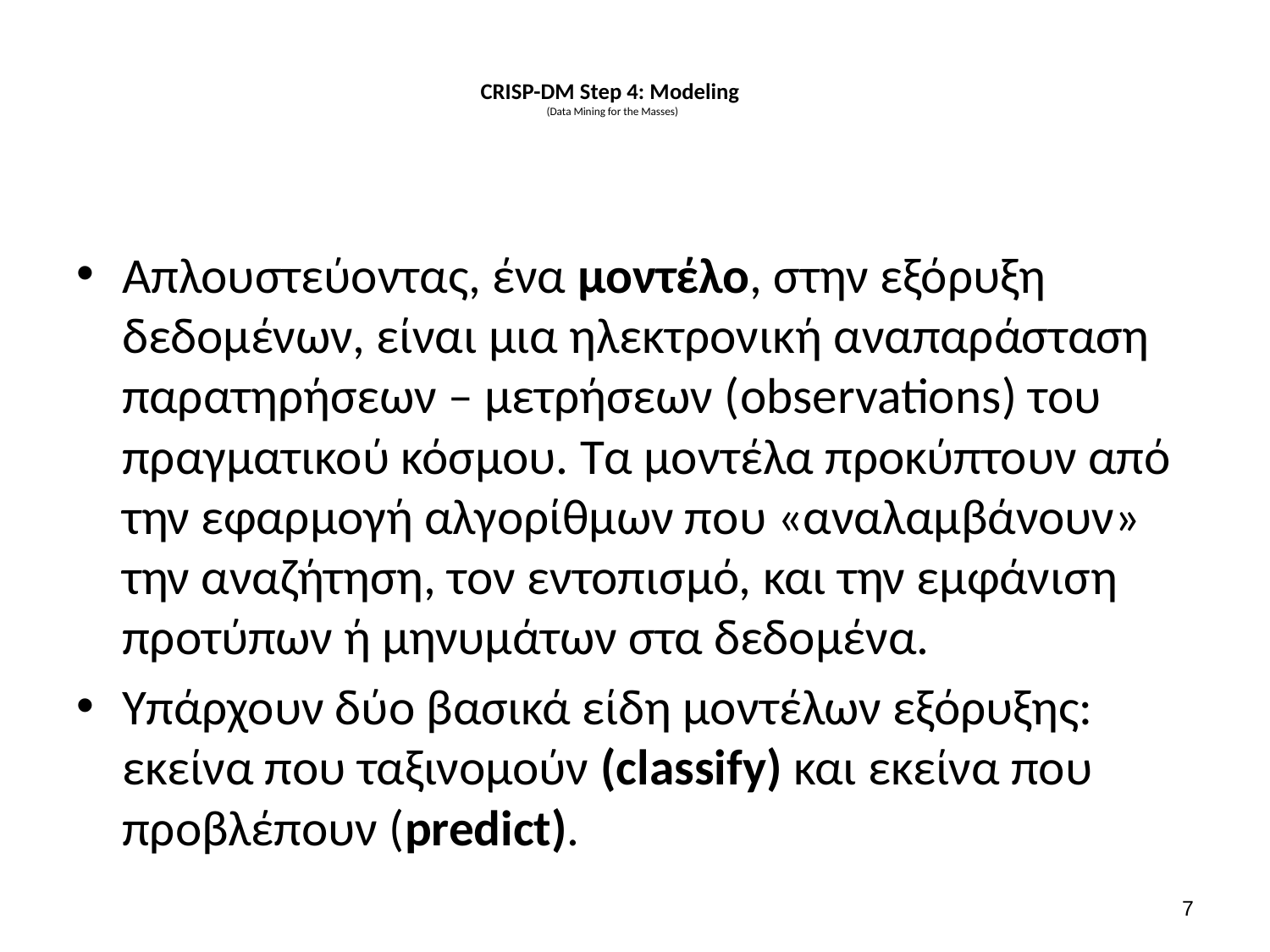

# CRISP-DM Step 4: Modeling (Data Mining for the Masses)

Απλουστεύοντας, ένα μοντέλο, στην εξόρυξη δεδομένων, είναι μια ηλεκτρονική αναπαράσταση παρατηρήσεων – μετρήσεων (observations) του πραγματικού κόσμου. Τα μοντέλα προκύπτουν από την εφαρμογή αλγορίθμων που «αναλαμβάνουν» την αναζήτηση, τον εντοπισμό, και την εμφάνιση προτύπων ή μηνυμάτων στα δεδομένα.
Υπάρχουν δύο βασικά είδη μοντέλων εξόρυξης: εκείνα που ταξινομούν (classify) και εκείνα που προβλέπουν (predict).
7